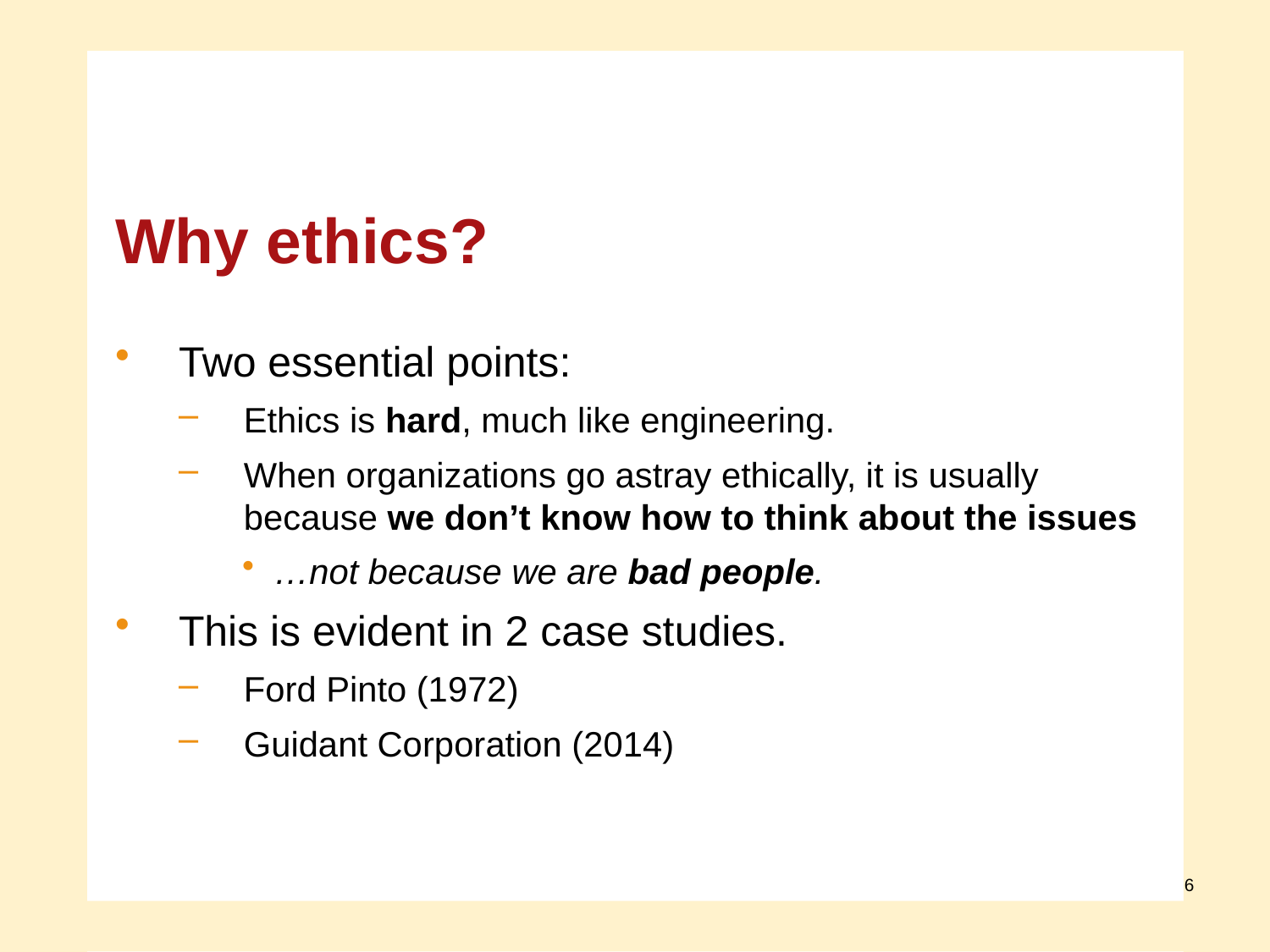

Why ethics?
Two essential points:
Ethics is hard, much like engineering.
When organizations go astray ethically, it is usually
because we don’t know how to think about the issues
…not because we are bad people.
This is evident in 2 case studies.
Ford Pinto (1972)
Guidant Corporation (2014)
6